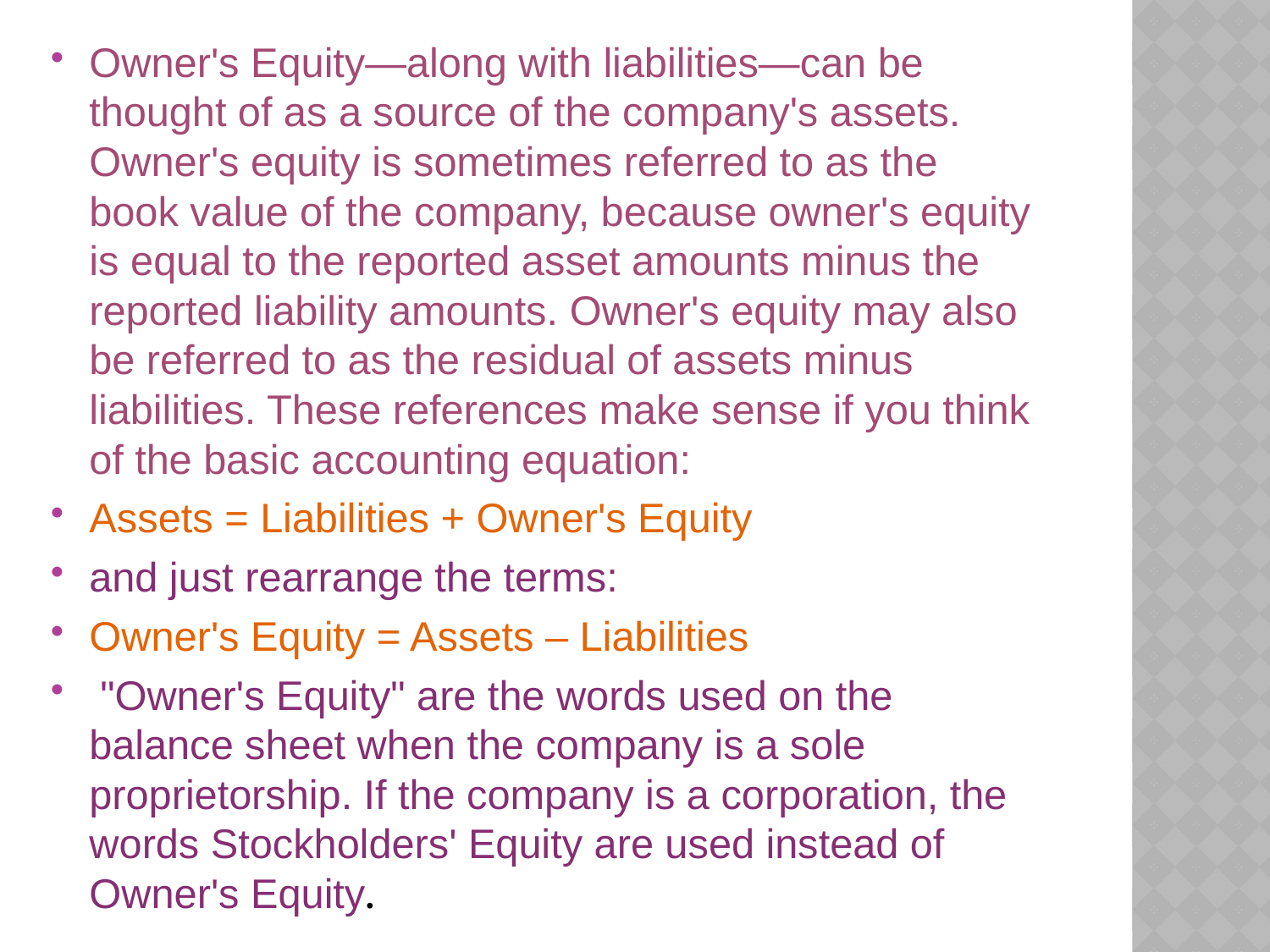

Owner's Equity—along with liabilities—can be thought of as a source of the company's assets. Owner's equity is sometimes referred to as the book value of the company, because owner's equity is equal to the reported asset amounts minus the reported liability amounts. Owner's equity may also be referred to as the residual of assets minus liabilities. These references make sense if you think of the basic accounting equation:
Assets = Liabilities + Owner's Equity
and just rearrange the terms:
Owner's Equity = Assets – Liabilities
 "Owner's Equity" are the words used on the balance sheet when the company is a sole proprietorship. If the company is a corporation, the words Stockholders' Equity are used instead of Owner's Equity.